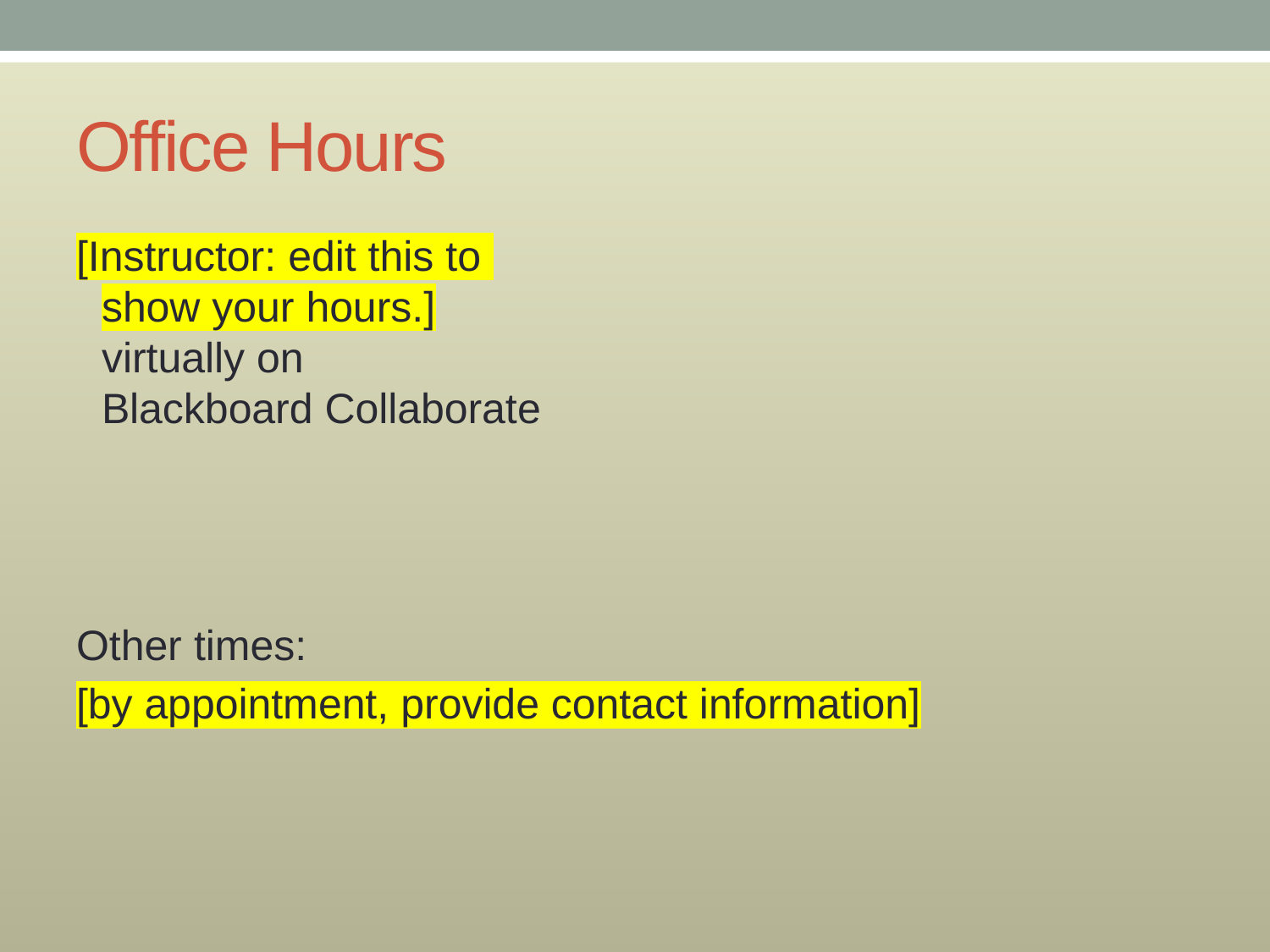

# Office Hours
[Instructor: edit this to
show your hours.]
virtually on
Blackboard Collaborate

Other times:
[by appointment, provide contact information]